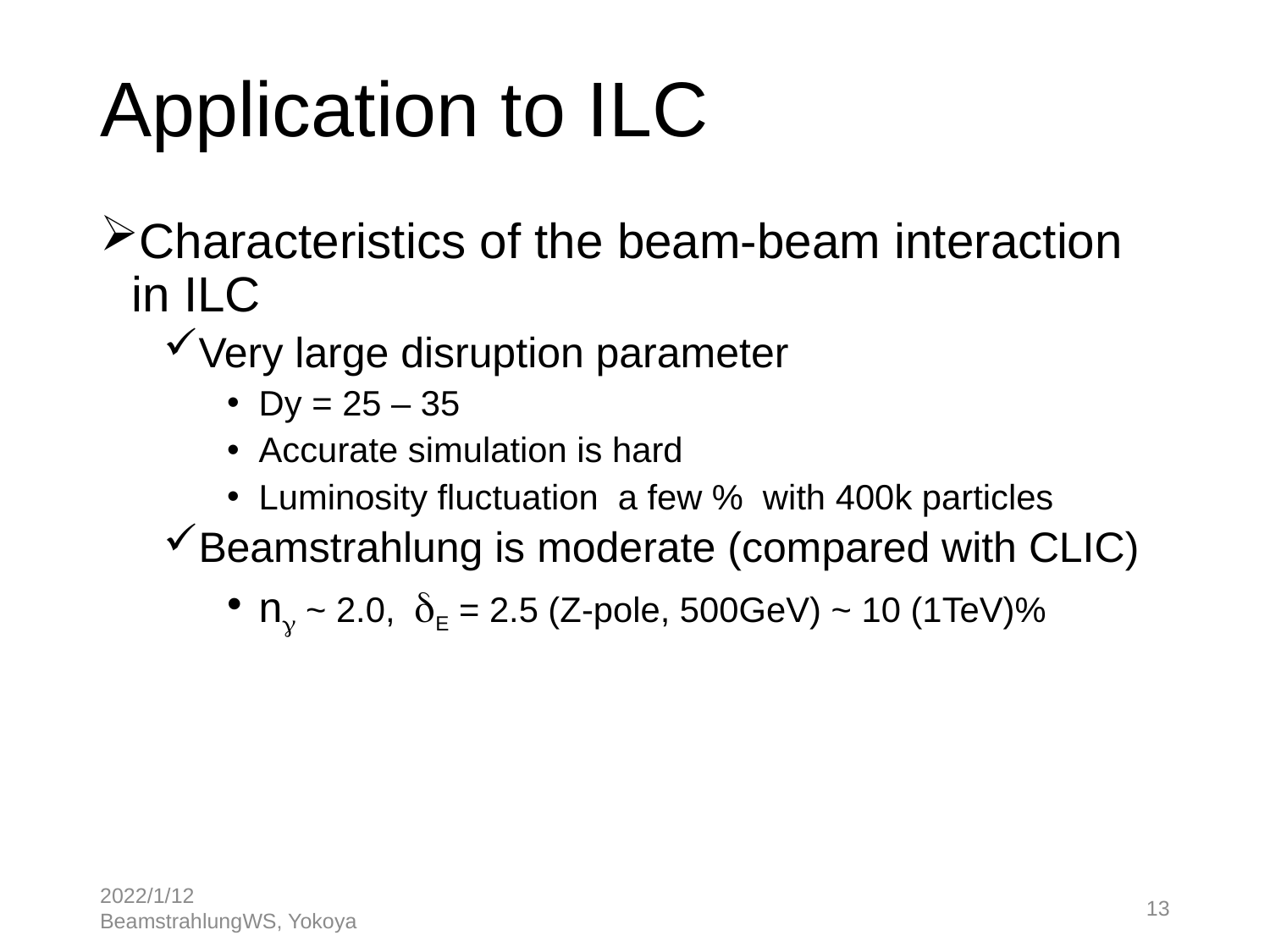

# Application to ILC
Characteristics of the beam-beam interaction in ILC
Very large disruption parameter
Dy = 25 – 35
Accurate simulation is hard
Luminosity fluctuation  a few %  with 400k particles
Beamstrahlung is moderate (compared with CLIC)
nγ ~ 2.0,  δE = 2.5 (Z-pole, 500GeV) ~ 10 (1TeV)%
2022/1/12 BeamstrahlungWS, Yokoya
13